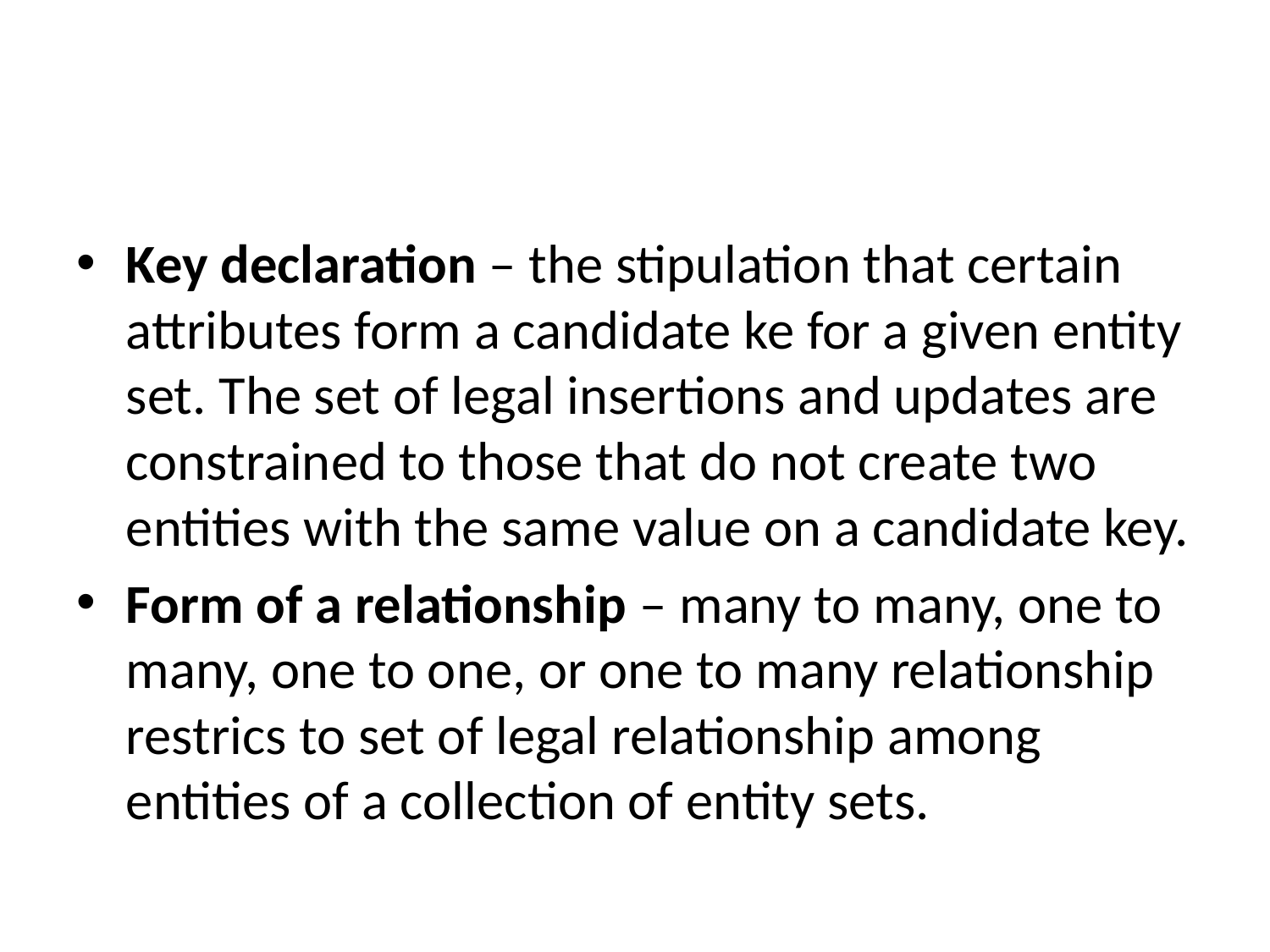

#
Key declaration – the stipulation that certain attributes form a candidate ke for a given entity set. The set of legal insertions and updates are constrained to those that do not create two entities with the same value on a candidate key.
Form of a relationship – many to many, one to many, one to one, or one to many relationship restrics to set of legal relationship among entities of a collection of entity sets.